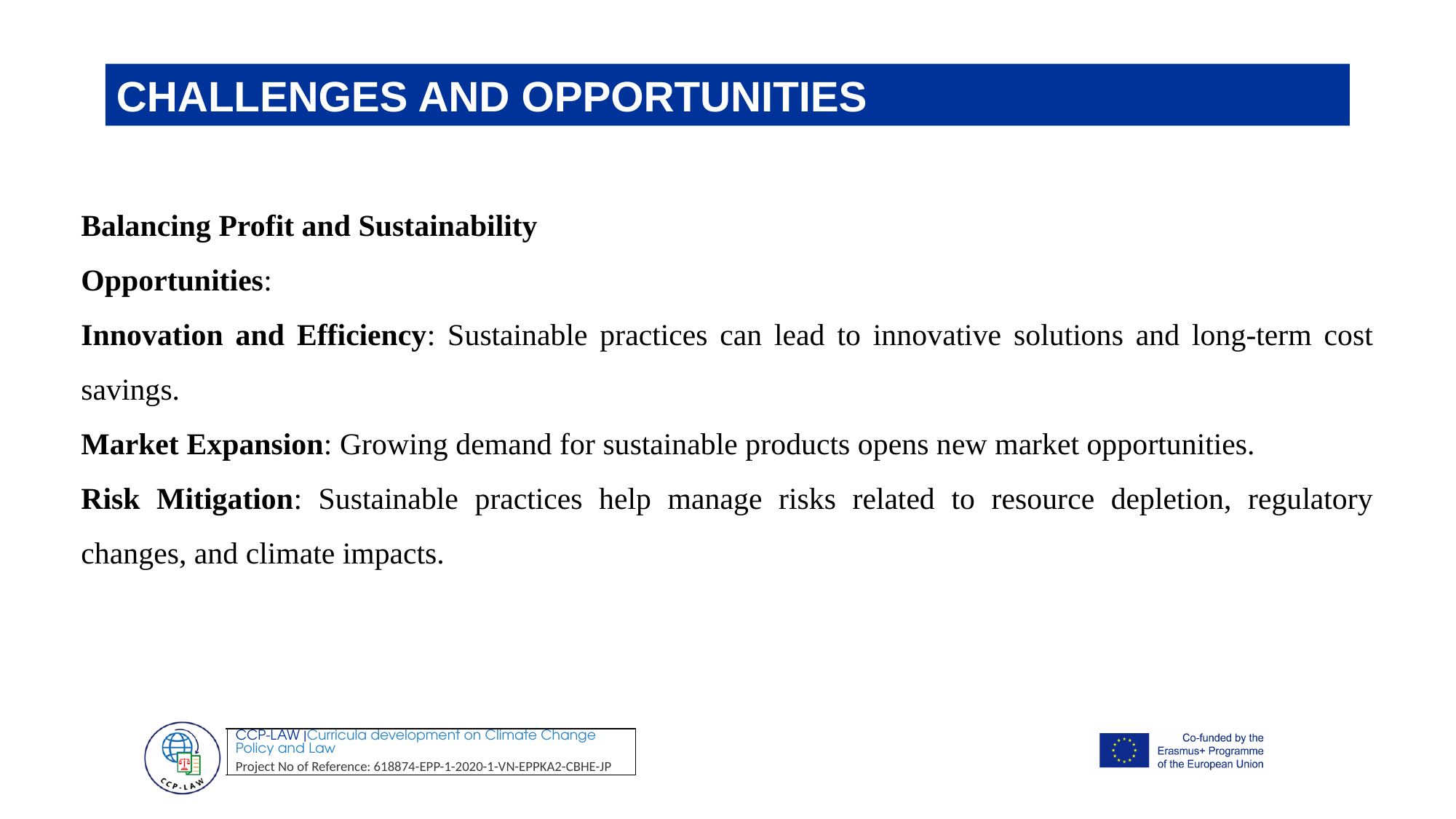

CHALLENGES AND OPPORTUNITIES
Balancing Profit and Sustainability
Opportunities:
Innovation and Efficiency: Sustainable practices can lead to innovative solutions and long-term cost savings.
Market Expansion: Growing demand for sustainable products opens new market opportunities.
Risk Mitigation: Sustainable practices help manage risks related to resource depletion, regulatory changes, and climate impacts.